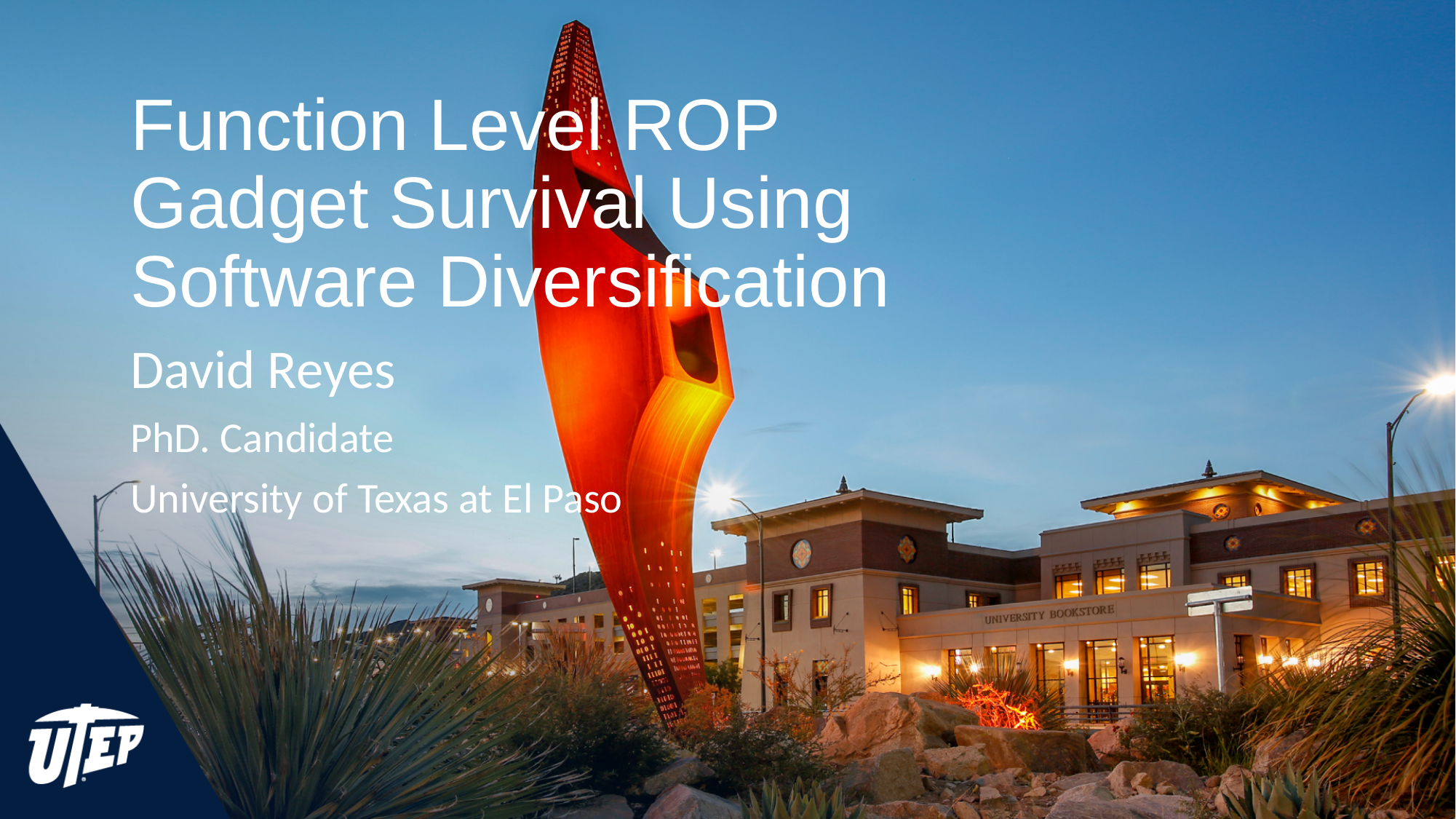

# Function Level ROP Gadget Survival Using Software Diversification
David Reyes
PhD. Candidate
University of Texas at El Paso